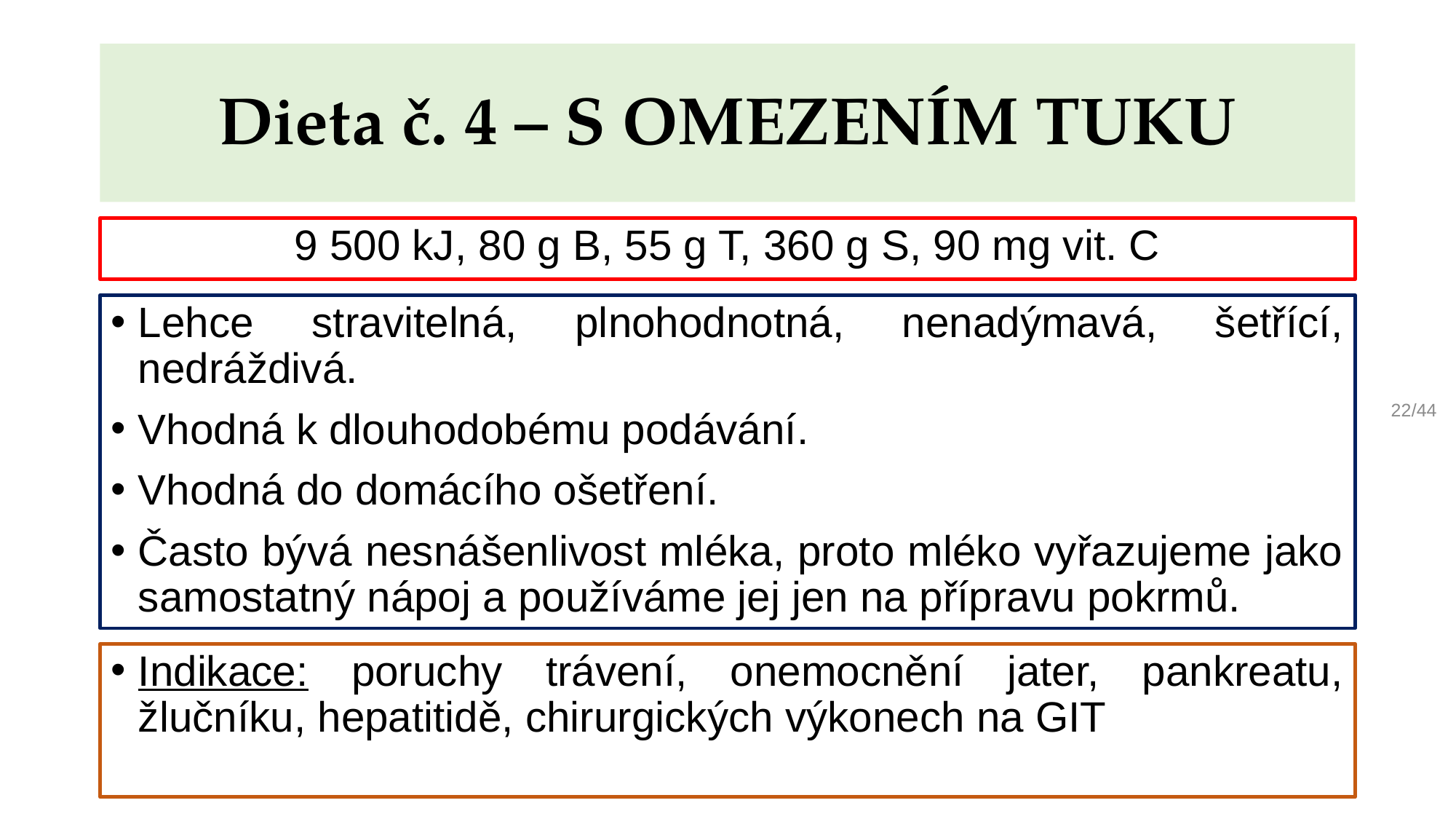

# Dieta č. 4 – S OMEZENÍM TUKU
9 500 kJ, 80 g B, 55 g T, 360 g S, 90 mg vit. C
Lehce stravitelná, plnohodnotná, nenadýmavá, šetřící, nedráždivá.
Vhodná k dlouhodobému podávání.
Vhodná do domácího ošetření.
Často bývá nesnášenlivost mléka, proto mléko vyřazujeme jako samostatný nápoj a používáme jej jen na přípravu pokrmů.
22/44
Indikace: poruchy trávení, onemocnění jater, pankreatu, žlučníku, hepatitidě, chirurgických výkonech na GIT